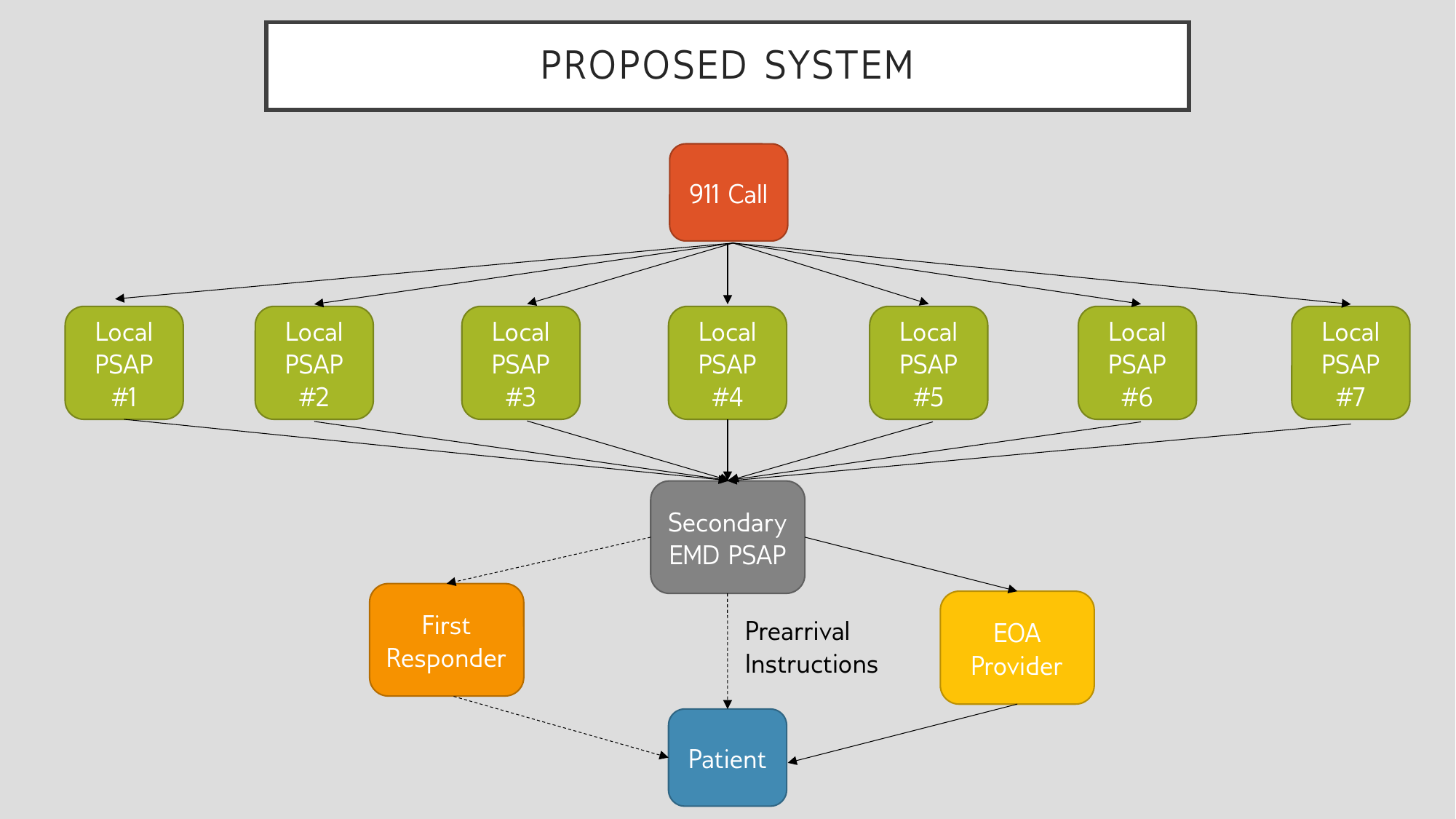

# Proposed System
911 Call
Local PSAP #1
Local PSAP #2
Local PSAP #3
Local PSAP #5
Local PSAP #6
Local PSAP #7
Local PSAP #4
Secondary EMD PSAP
First Responder
EOA Provider
Prearrival Instructions
Patient